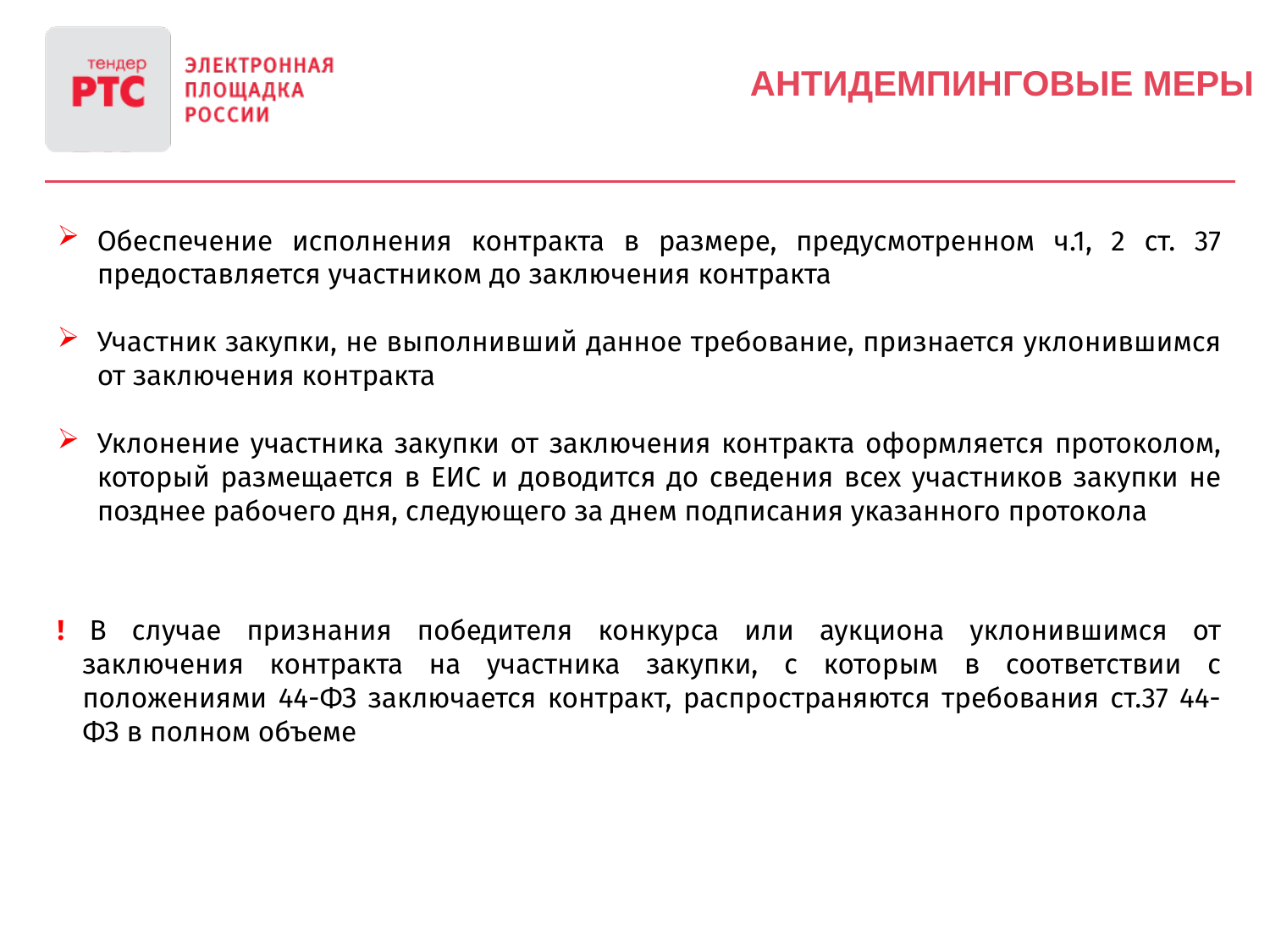

Антидемпинговые меры
Обеспечение исполнения контракта в размере, предусмотренном ч.1, 2 ст. 37 предоставляется участником до заключения контракта

Участник закупки, не выполнивший данное требование, признается уклонившимся от заключения контракта

Уклонение участника закупки от заключения контракта оформляется протоколом, который размещается в ЕИС и доводится до сведения всех участников закупки не позднее рабочего дня, следующего за днем подписания указанного протокола
! В случае признания победителя конкурса или аукциона уклонившимся от заключения контракта на участника закупки, с которым в соответствии с положениями 44-ФЗ заключается контракт, распространяются требования ст.37 44-ФЗ в полном объеме